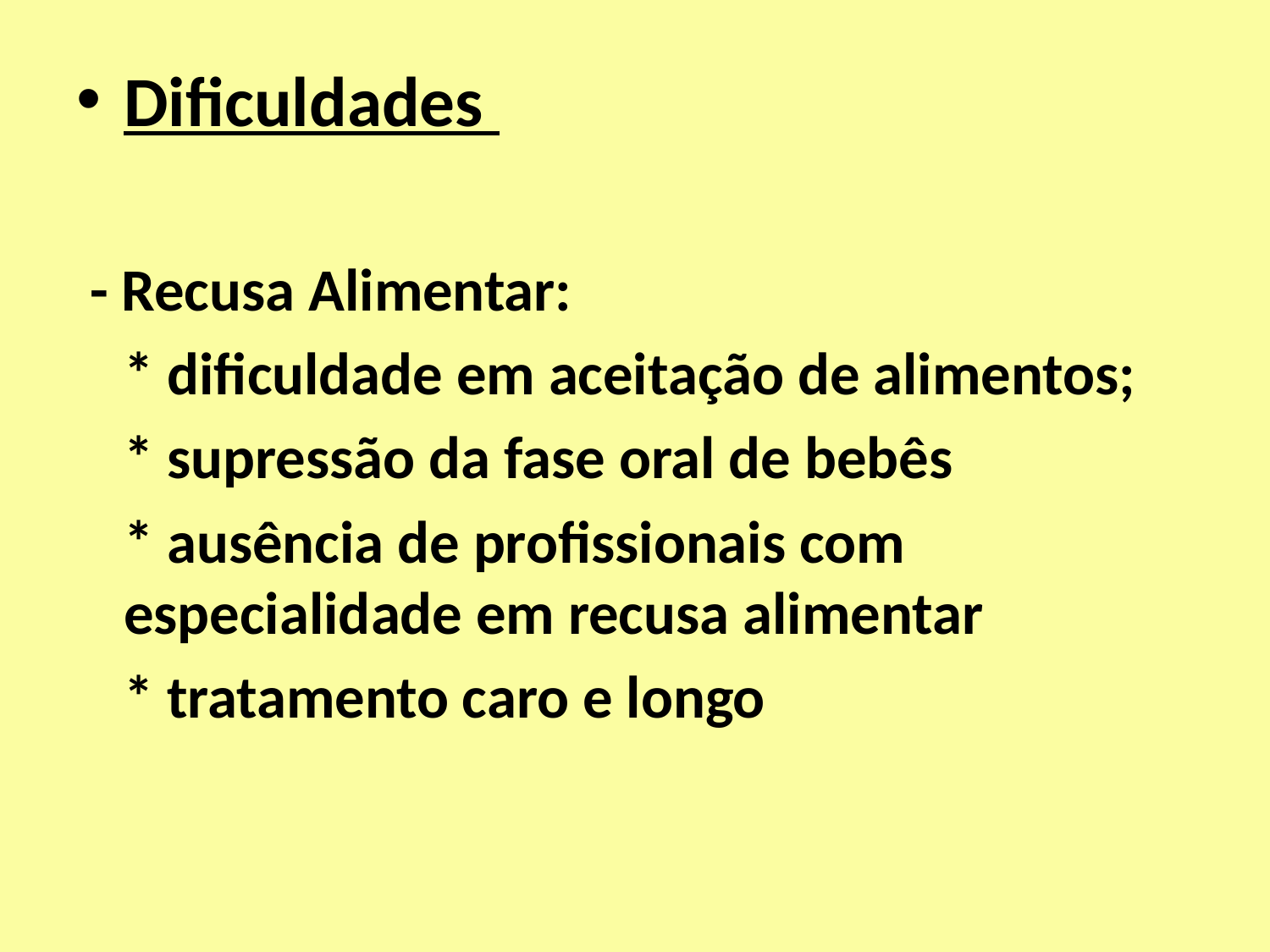

Dificuldades

 - Recusa Alimentar:
	* dificuldade em aceitação de alimentos;
	* supressão da fase oral de bebês
	* ausência de profissionais com especialidade em recusa alimentar
	* tratamento caro e longo